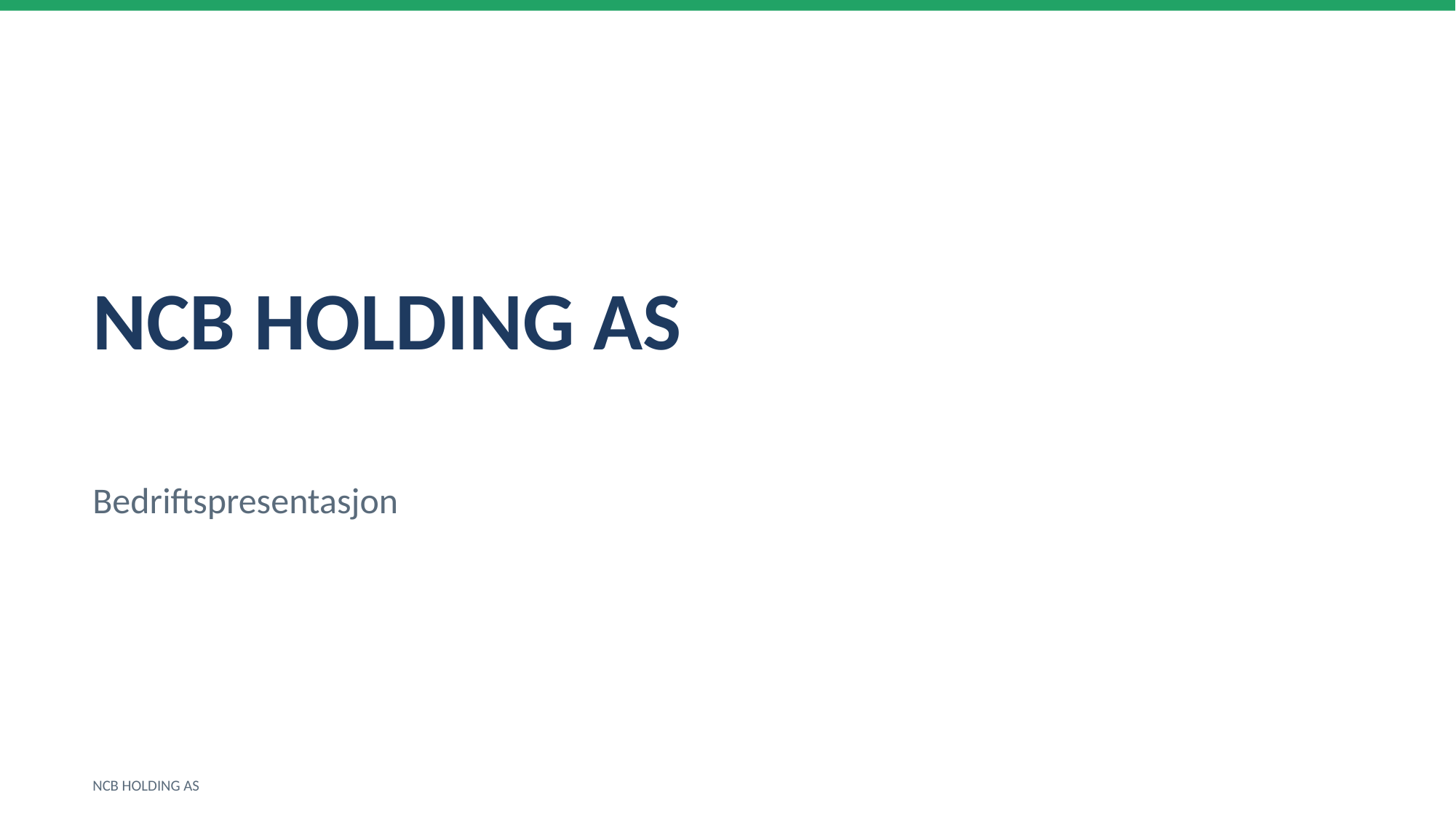

NCB HOLDING AS
Bedriftspresentasjon
NCB HOLDING AS